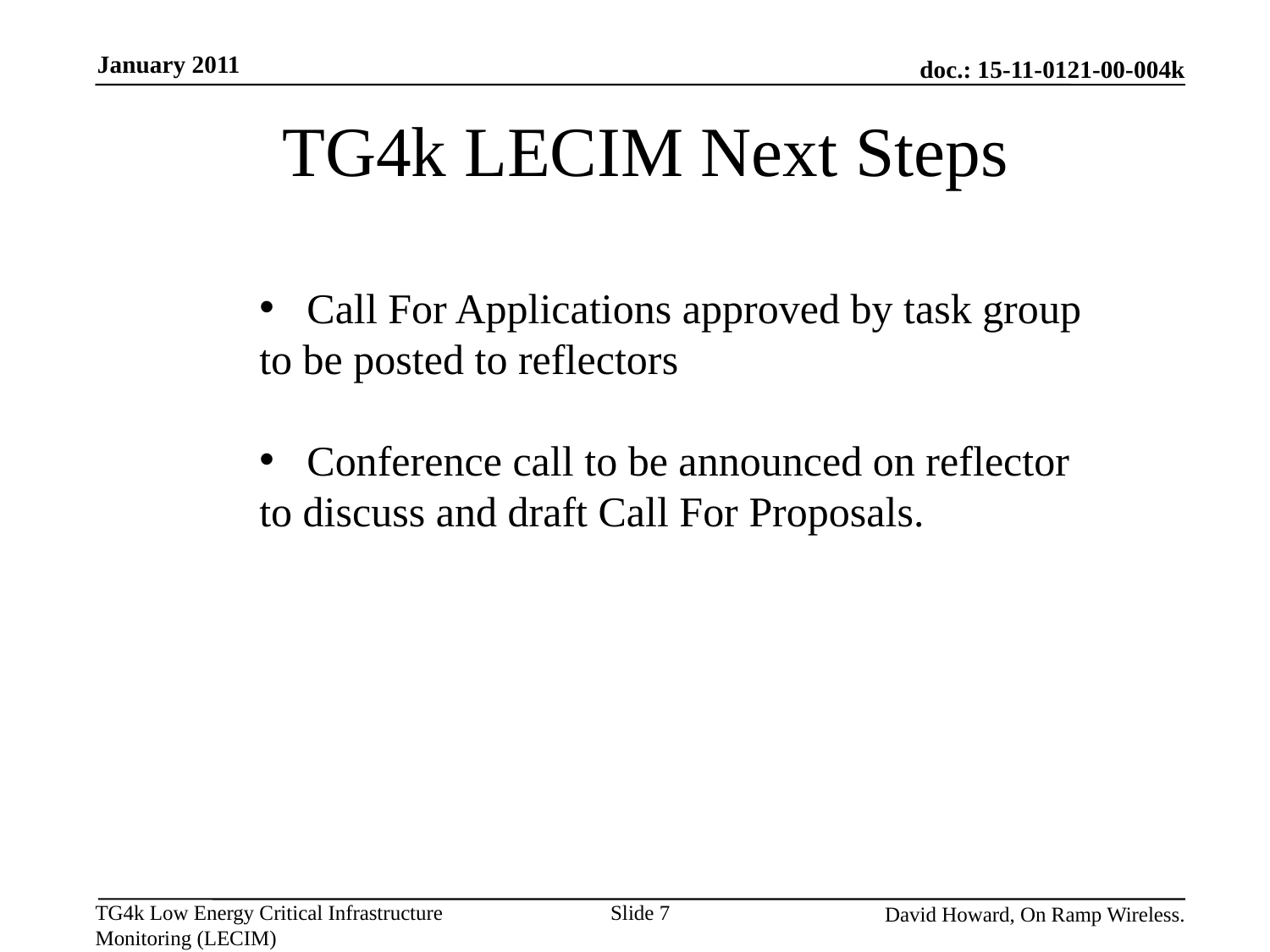

January 2011
# TG4k LECIM Next Steps
Call For Applications approved by task group
to be posted to reflectors

Conference call to be announced on reflector
to discuss and draft Call For Proposals.
Slide 7
David Howard, On Ramp Wireless.